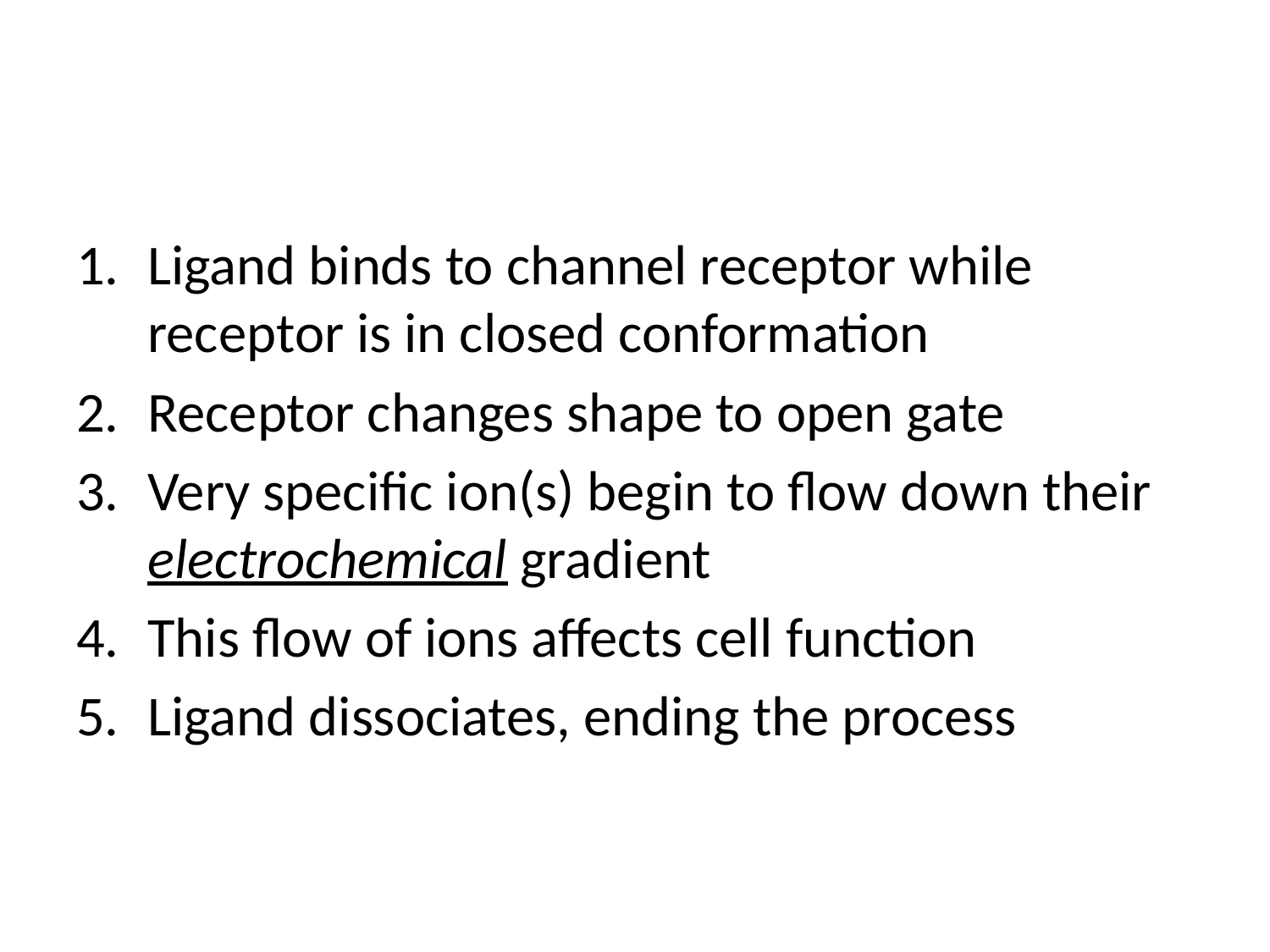

#
Ligand binds to channel receptor while receptor is in closed conformation
Receptor changes shape to open gate
Very specific ion(s) begin to flow down their electrochemical gradient
This flow of ions affects cell function
Ligand dissociates, ending the process